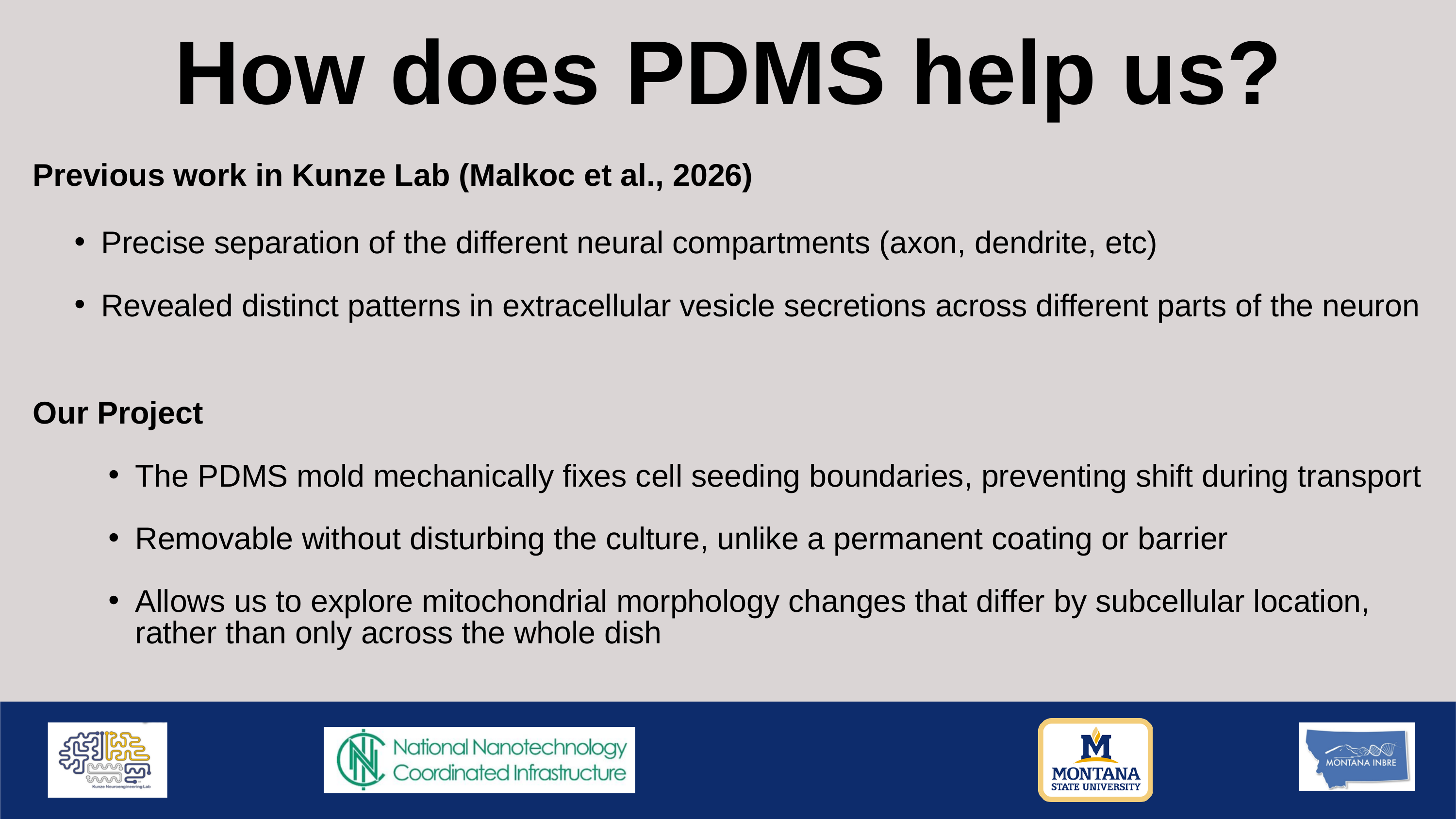

How does PDMS help us?
Previous work in Kunze Lab (Malkoc et al., 2026)
Precise separation of the different neural compartments (axon, dendrite, etc)

Revealed distinct patterns in extracellular vesicle secretions across different parts of the neuron

Our Project
The PDMS mold mechanically fixes cell seeding boundaries, preventing shift during transport

Removable without disturbing the culture, unlike a permanent coating or barrier

Allows us to explore mitochondrial morphology changes that differ by subcellular location, rather than only across the whole dish